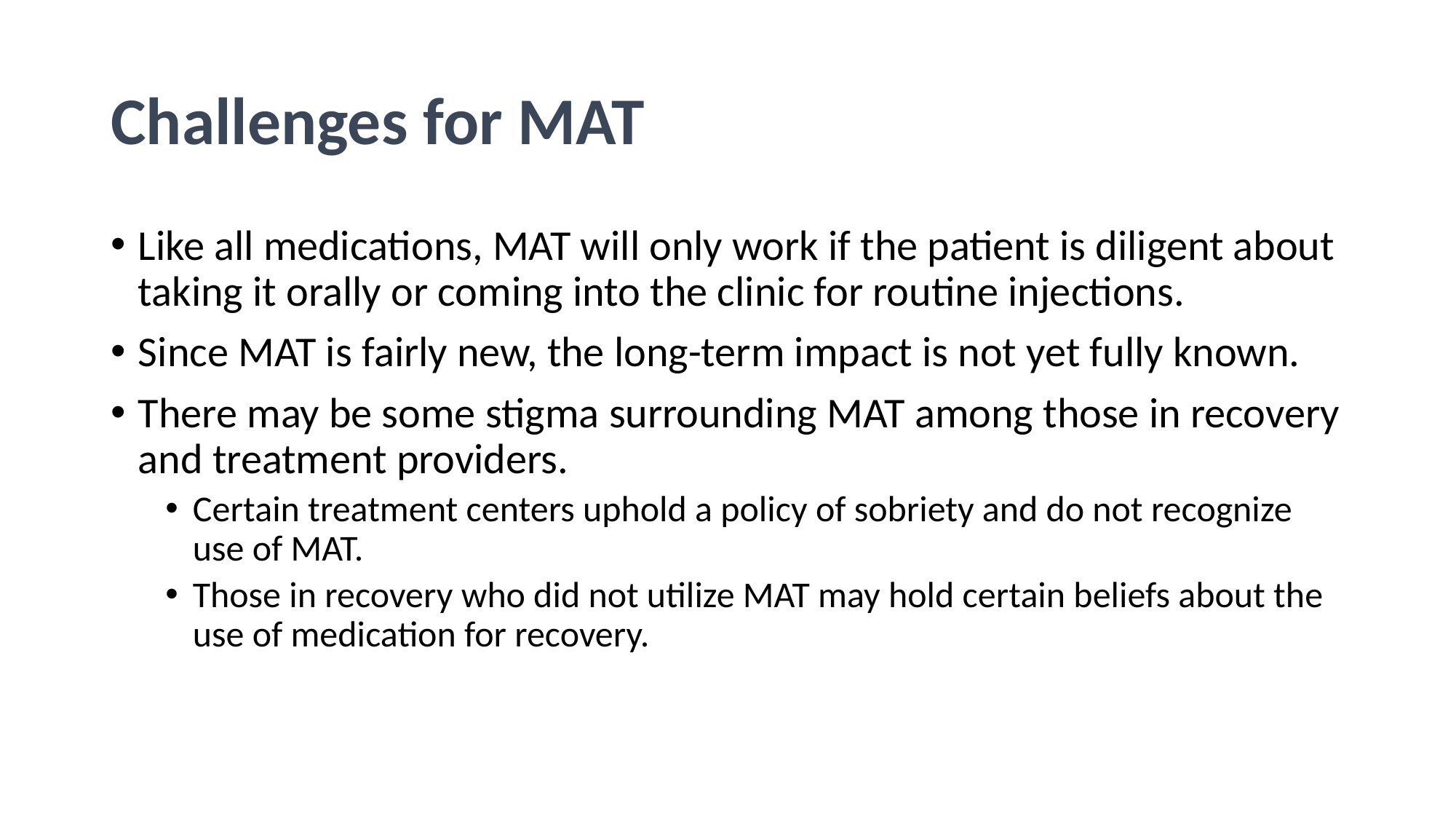

# Challenges for MAT
Like all medications, MAT will only work if the patient is diligent about taking it orally or coming into the clinic for routine injections.
Since MAT is fairly new, the long-term impact is not yet fully known.
There may be some stigma surrounding MAT among those in recovery and treatment providers.
Certain treatment centers uphold a policy of sobriety and do not recognize use of MAT.
Those in recovery who did not utilize MAT may hold certain beliefs about the use of medication for recovery.